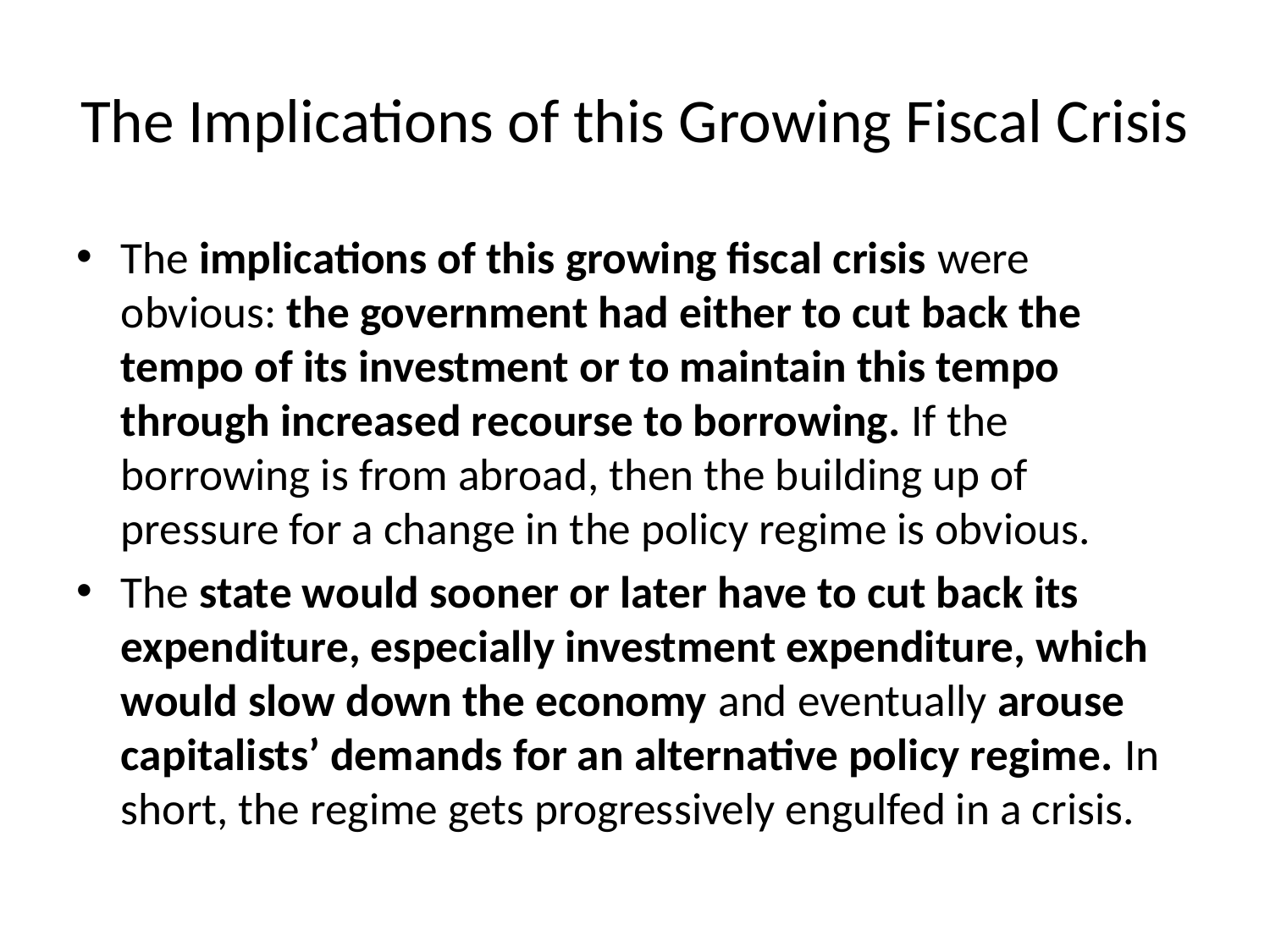

# The Implications of this Growing Fiscal Crisis
The implications of this growing fiscal crisis were obvious: the government had either to cut back the tempo of its investment or to maintain this tempo through increased recourse to borrowing. If the borrowing is from abroad, then the building up of pressure for a change in the policy regime is obvious.
The state would sooner or later have to cut back its expenditure, especially investment expenditure, which would slow down the economy and eventually arouse capitalists’ demands for an alternative policy regime. In short, the regime gets progressively engulfed in a crisis.